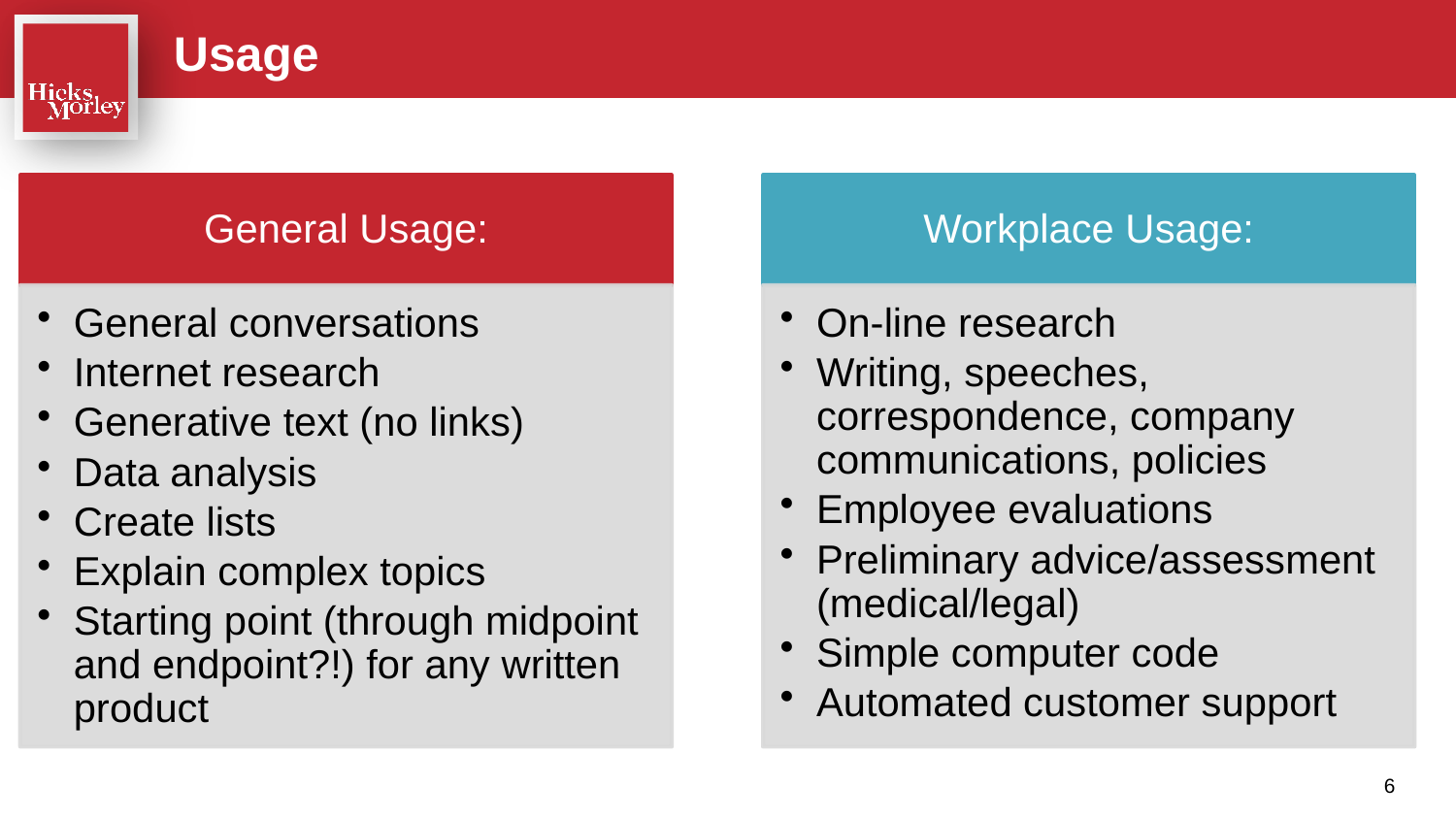

Usage
General Usage:
General conversations
Internet research
Generative text (no links)
Data analysis
Create lists
Explain complex topics
Starting point (through midpoint and endpoint?!) for any written product
Workplace Usage:
On-line research
Writing, speeches, correspondence, company communications, policies
Employee evaluations
Preliminary advice/assessment (medical/legal)
Simple computer code
Automated customer support
6